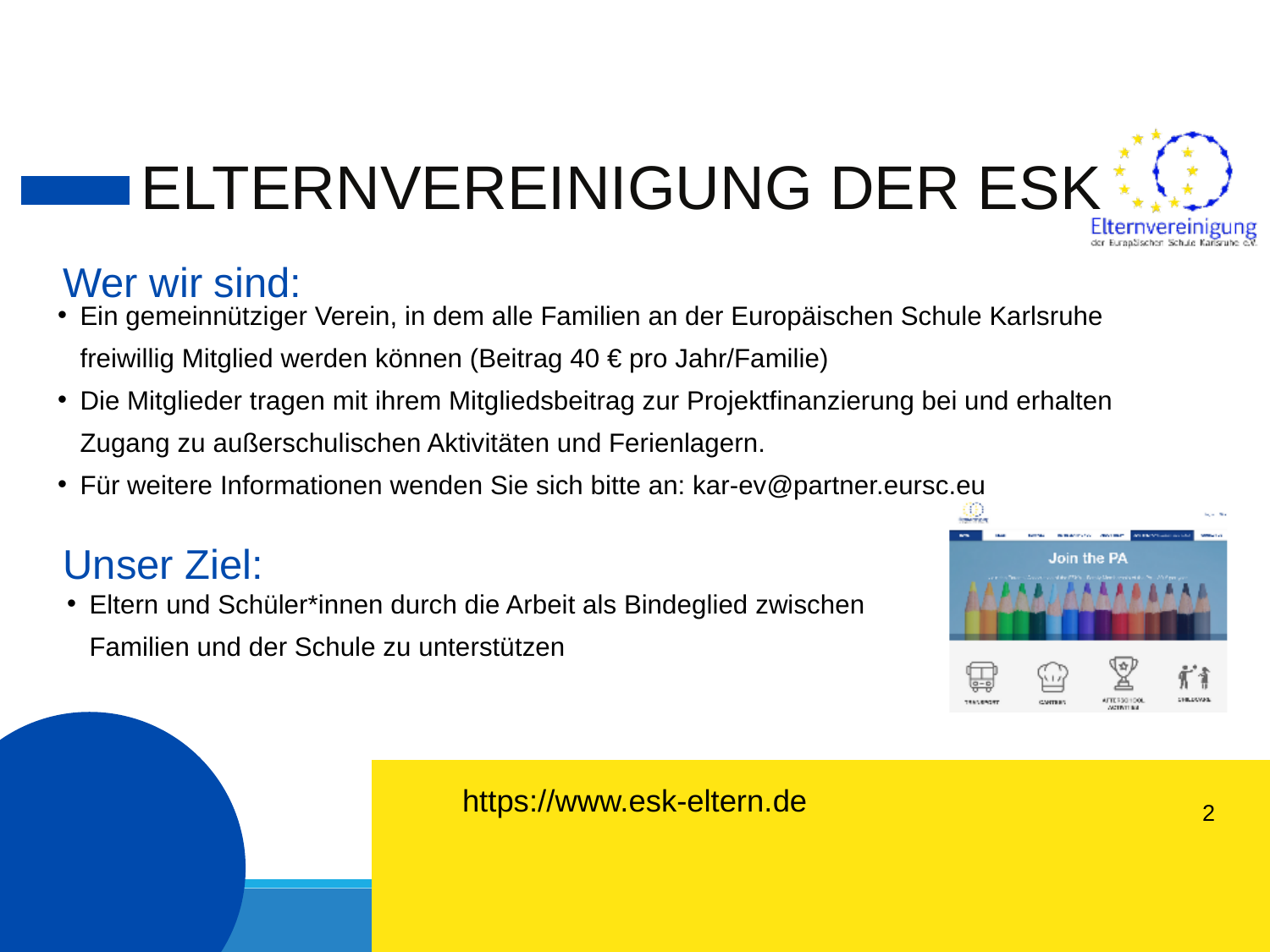

ELTERNVEREINIGUNG DER ESK

Ein gemeinnütziger Verein, in dem alle Familien an der Europäischen Schule Karlsruhe freiwillig Mitglied werden können (Beitrag 40 € pro Jahr/Familie)
Die Mitglieder tragen mit ihrem Mitgliedsbeitrag zur Projektfinanzierung bei und erhalten Zugang zu außerschulischen Aktivitäten und Ferienlagern.
Für weitere Informationen wenden Sie sich bitte an: kar-ev@partner.eursc.eu
Wer wir sind:

Unser Ziel:
Eltern und Schüler*innen durch die Arbeit als Bindeglied zwischen Familien und der Schule zu unterstützen

https://www.esk-eltern.de
2